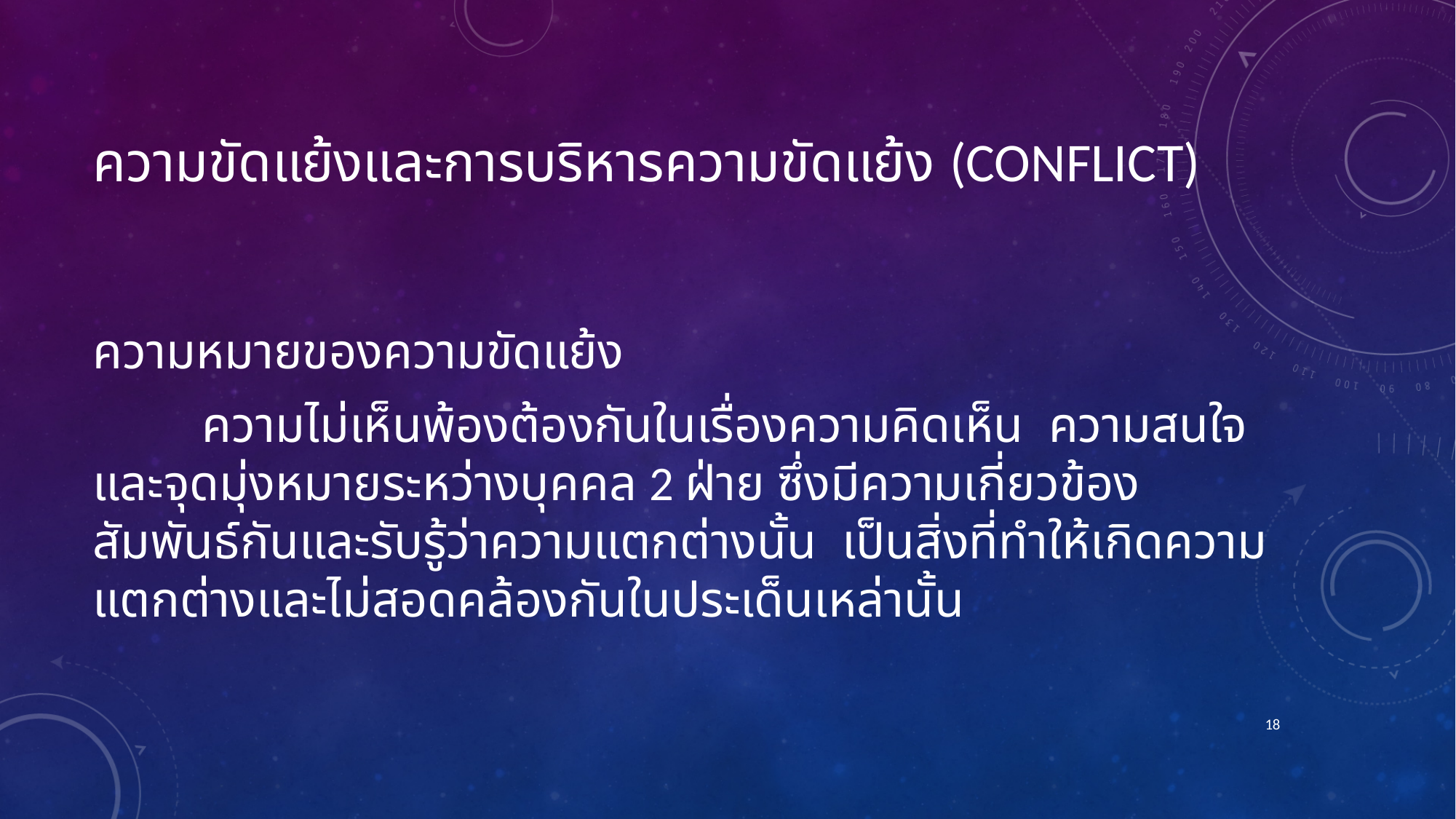

# ความขัดแย้งและการบริหารความขัดแย้ง (Conflict)
ความหมายของความขัดแย้ง
	ความไม่เห็นพ้องต้องกันในเรื่องความคิดเห็น  ความสนใจ และจุดมุ่งหมายระหว่างบุคคล 2 ฝ่าย ซึ่งมีความเกี่ยวข้องสัมพันธ์กันและรับรู้ว่าความแตกต่างนั้น  เป็นสิ่งที่ทำให้เกิดความแตกต่างและไม่สอดคล้องกันในประเด็นเหล่านั้น
18